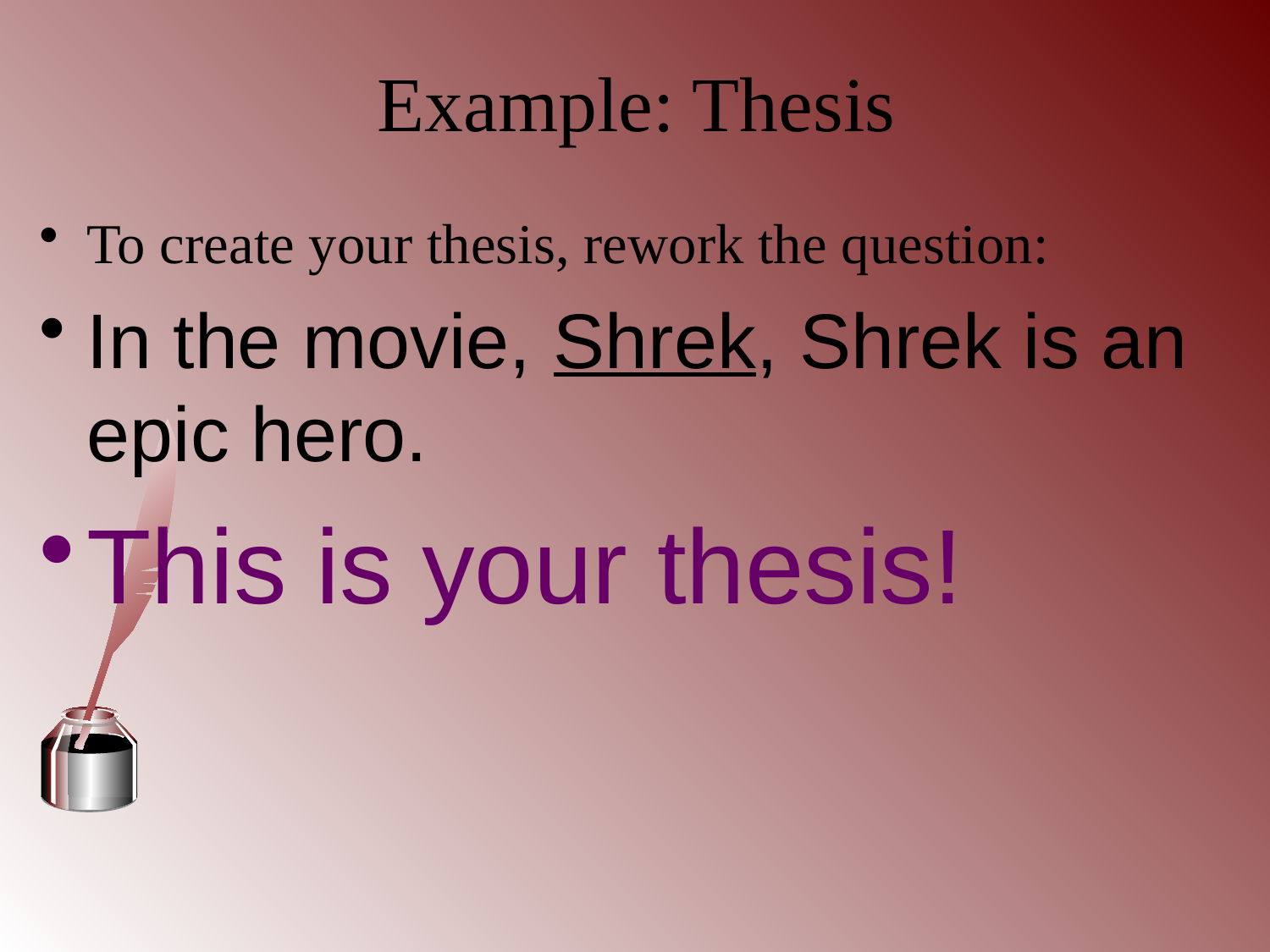

# Example: Thesis
To create your thesis, rework the question:
In the movie, Shrek, Shrek is an epic hero.
This is your thesis!